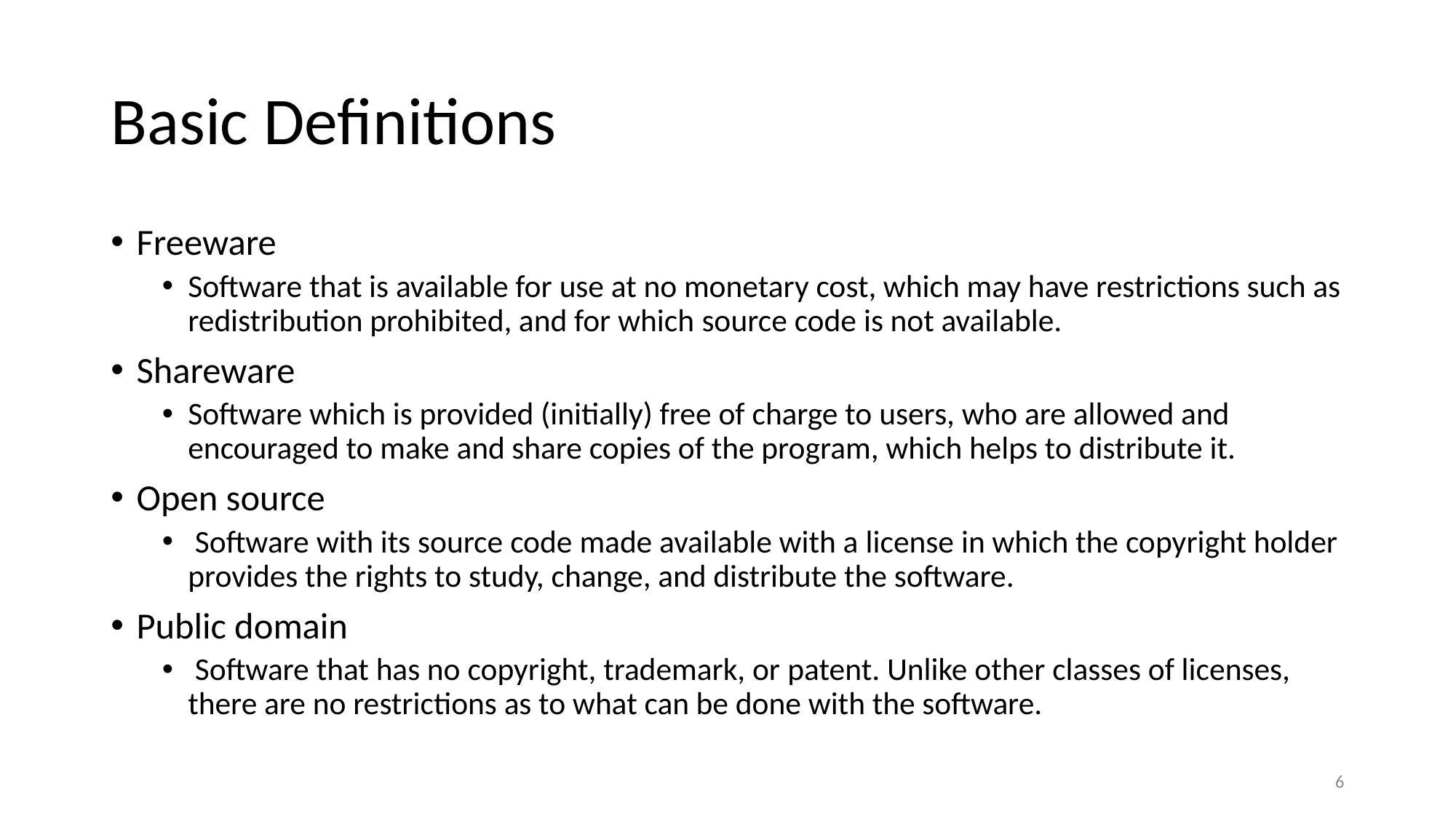

# Basic Definitions
Freeware
Software that is available for use at no monetary cost, which may have restrictions such as redistribution prohibited, and for which source code is not available.
Shareware
Software which is provided (initially) free of charge to users, who are allowed and encouraged to make and share copies of the program, which helps to distribute it.
Open source
 Software with its source code made available with a license in which the copyright holder provides the rights to study, change, and distribute the software.
Public domain
 Software that has no copyright, trademark, or patent. Unlike other classes of licenses, there are no restrictions as to what can be done with the software.

6